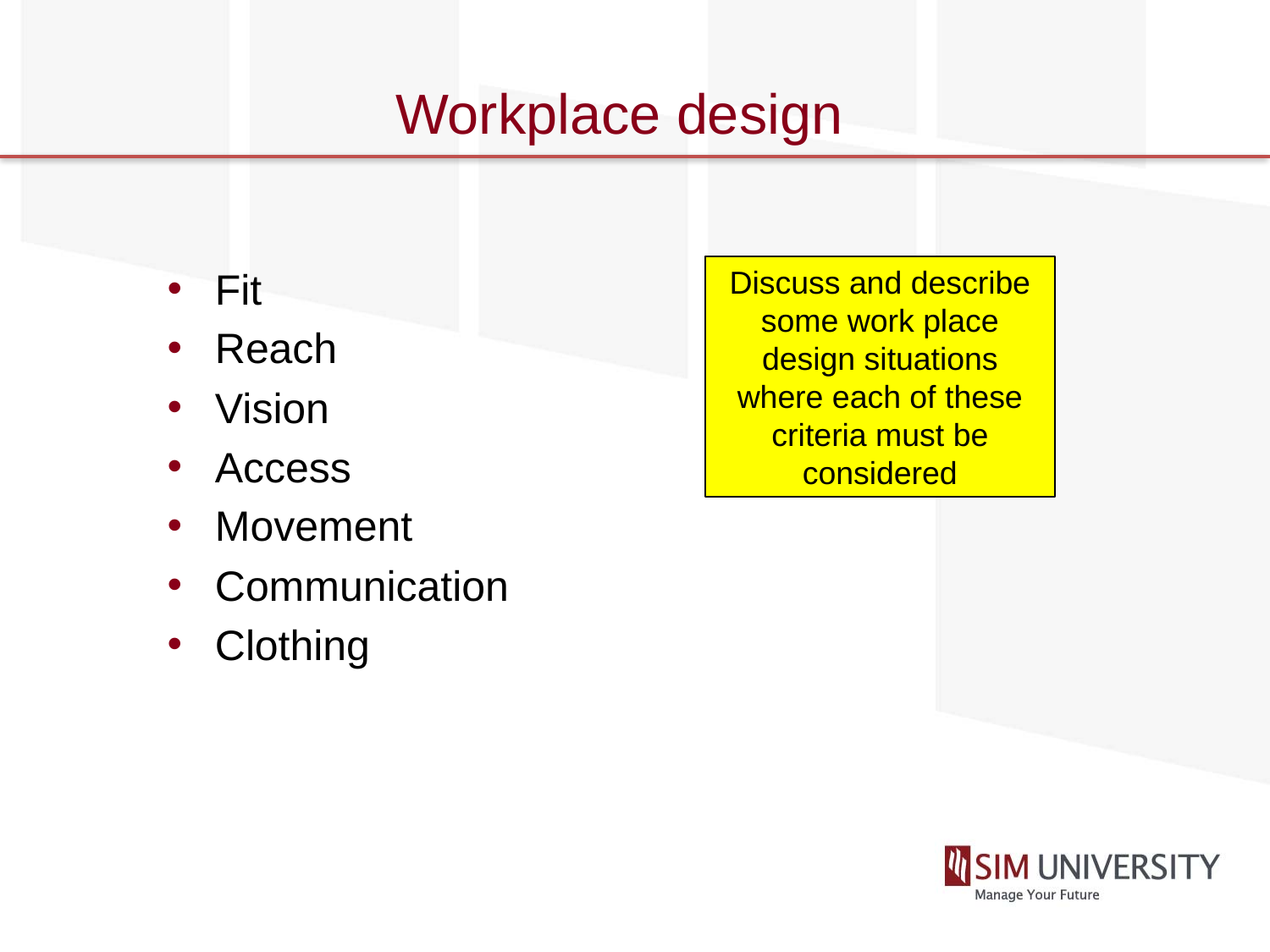

# Workplace design
Fit
Reach
Vision
Access
Movement
Communication
Clothing
Discuss and describe some work place design situations where each of these criteria must be considered